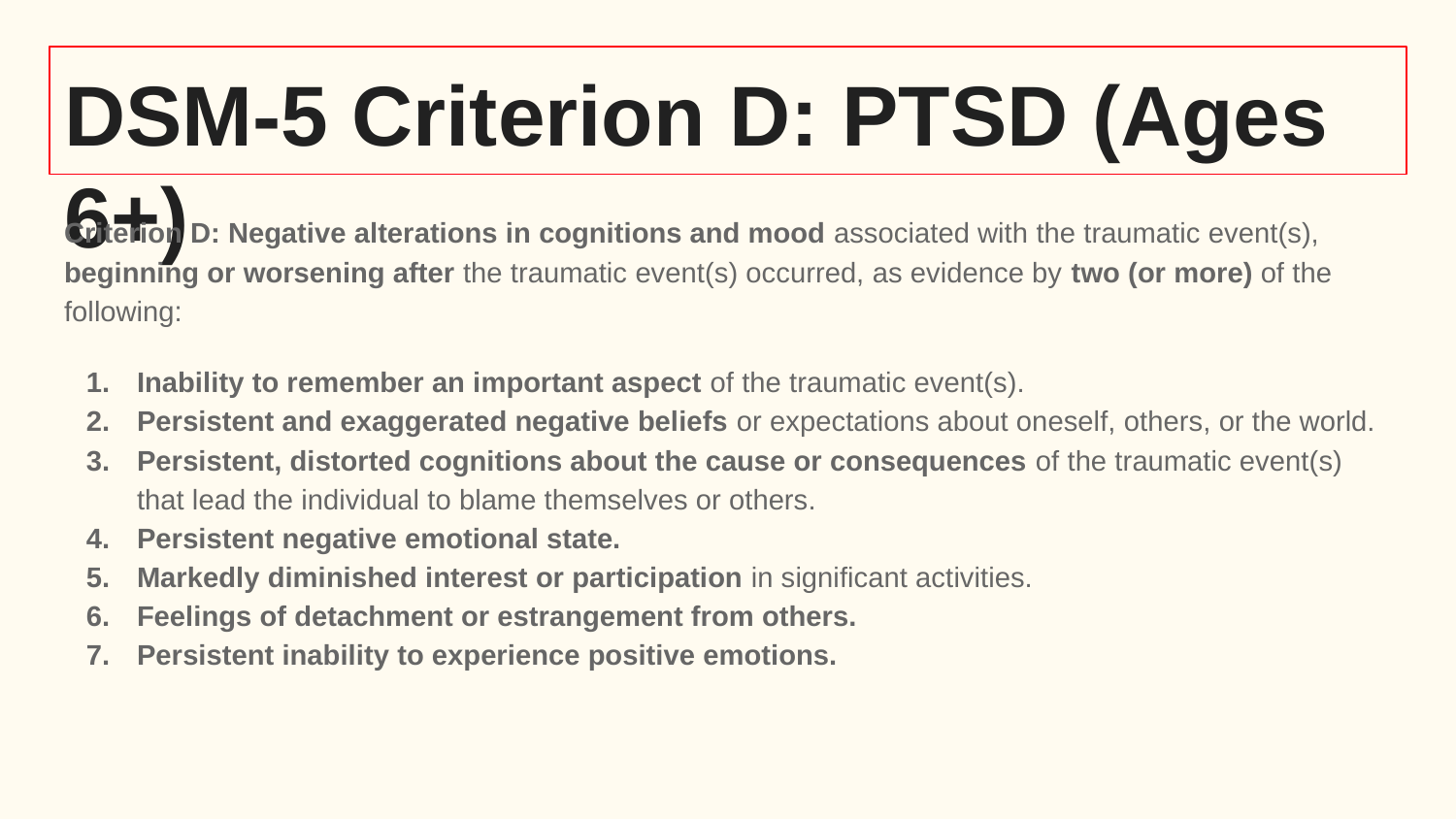

# DSM-5 Criterion D: PTSD (Ages 6+)
Criterion D: Negative alterations in cognitions and mood associated with the traumatic event(s), beginning or worsening after the traumatic event(s) occurred, as evidence by two (or more) of the following:
Inability to remember an important aspect of the traumatic event(s).
Persistent and exaggerated negative beliefs or expectations about oneself, others, or the world.
Persistent, distorted cognitions about the cause or consequences of the traumatic event(s) that lead the individual to blame themselves or others.
Persistent negative emotional state.
Markedly diminished interest or participation in significant activities.
Feelings of detachment or estrangement from others.
Persistent inability to experience positive emotions.